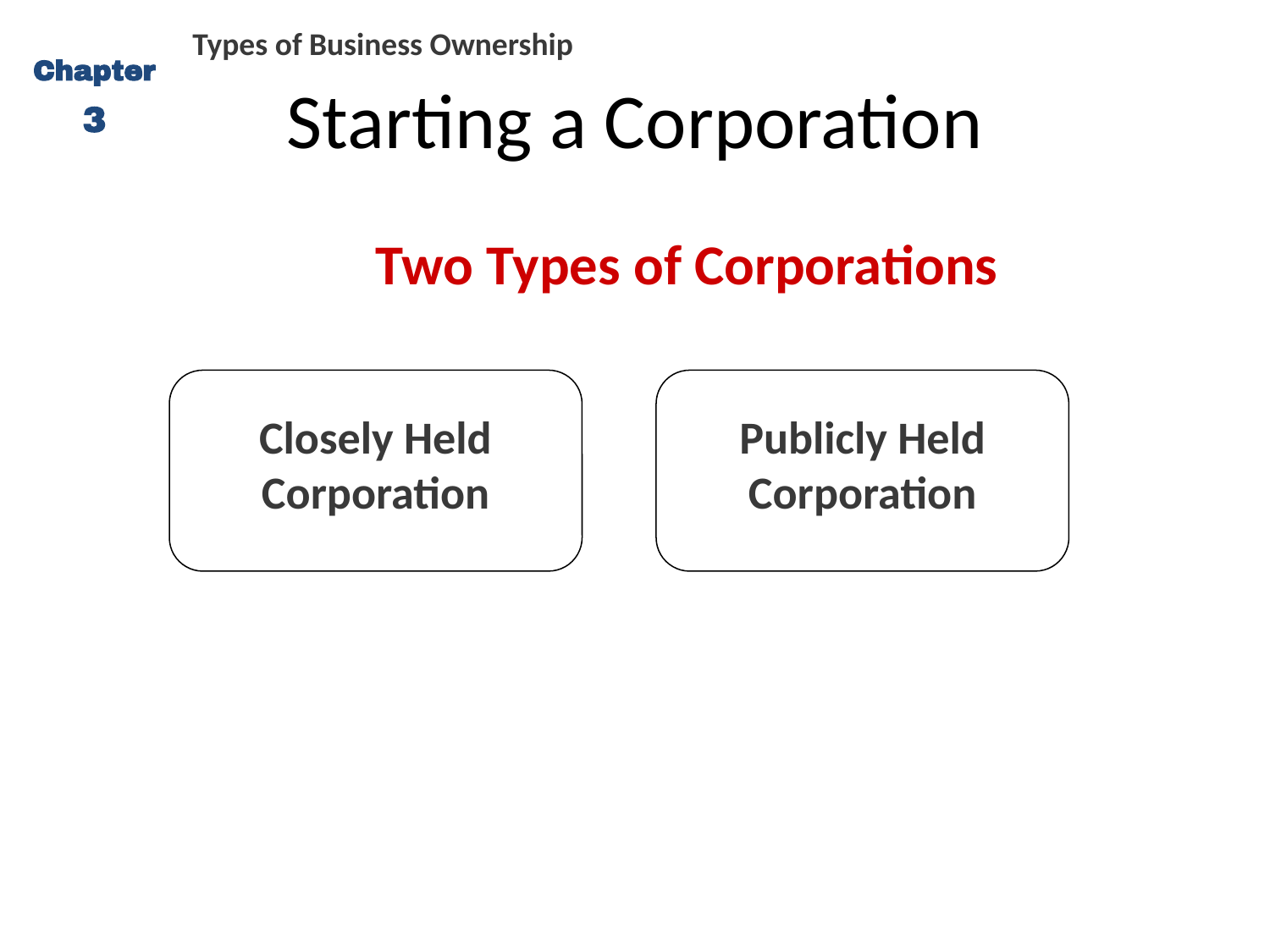

Types of Business Ownership
# Starting a Corporation
Chapter
3
Two Types of Corporations

Closely Held
Corporation
Publicly Held
Corporation